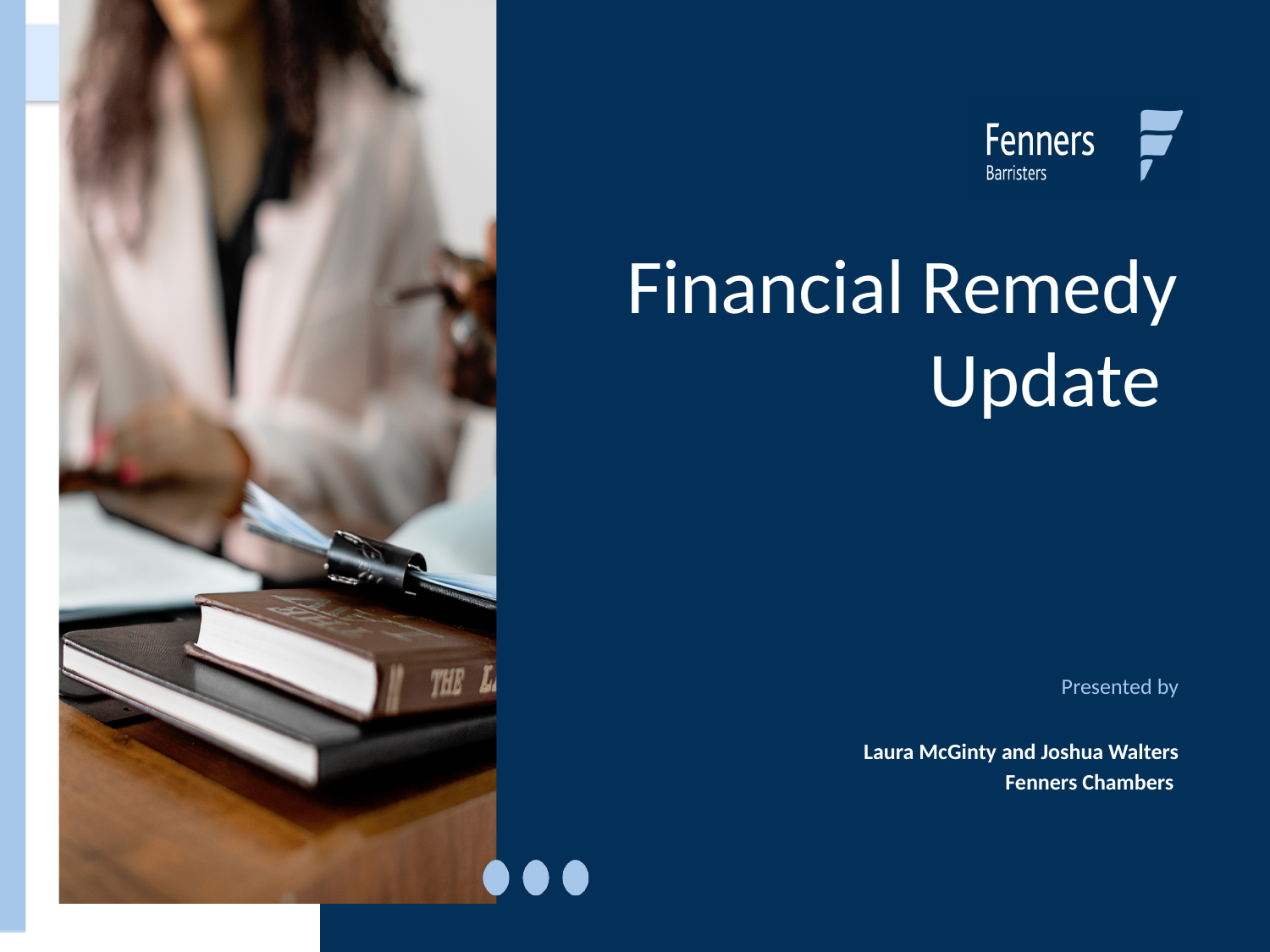

Financial Remedy Update

Presented by
Laura McGinty and Joshua Walters
Fenners Chambers